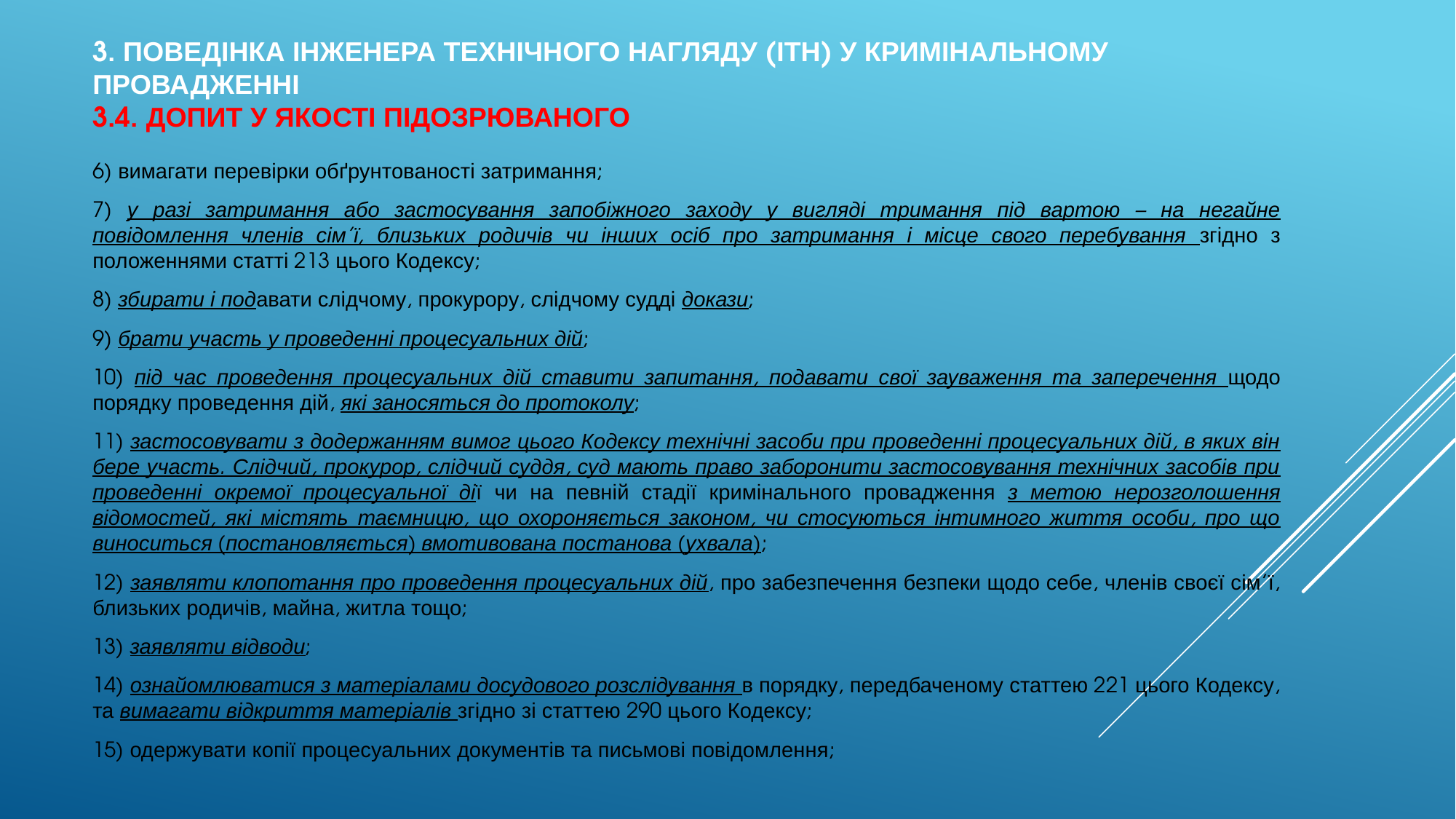

# 3. поведінка інженера технічного нагляду (ІТН) у кримінальному провадженні 3.4. допит у якості підозрюваного
6) вимагати перевірки обґрунтованості затримання;
7) у разі затримання або застосування запобіжного заходу у вигляді тримання під вартою – на негайне повідомлення членів сім’ї, близьких родичів чи інших осіб про затримання і місце свого перебування згідно з положеннями статті 213 цього Кодексу;
8) збирати і подавати слідчому, прокурору, слідчому судді докази;
9) брати участь у проведенні процесуальних дій;
10) під час проведення процесуальних дій ставити запитання, подавати свої зауваження та заперечення щодо порядку проведення дій, які заносяться до протоколу;
11) застосовувати з додержанням вимог цього Кодексу технічні засоби при проведенні процесуальних дій, в яких він бере участь. Слідчий, прокурор, слідчий суддя, суд мають право заборонити застосовування технічних засобів при проведенні окремої процесуальної дії чи на певній стадії кримінального провадження з метою нерозголошення відомостей, які містять таємницю, що охороняється законом, чи стосуються інтимного життя особи, про що виноситься (постановляється) вмотивована постанова (ухвала);
12) заявляти клопотання про проведення процесуальних дій, про забезпечення безпеки щодо себе, членів своєї сім’ї, близьких родичів, майна, житла тощо;
13) заявляти відводи;
14) ознайомлюватися з матеріалами досудового розслідування в порядку, передбаченому статтею 221 цього Кодексу, та вимагати відкриття матеріалів згідно зі статтею 290 цього Кодексу;
15) одержувати копії процесуальних документів та письмові повідомлення;